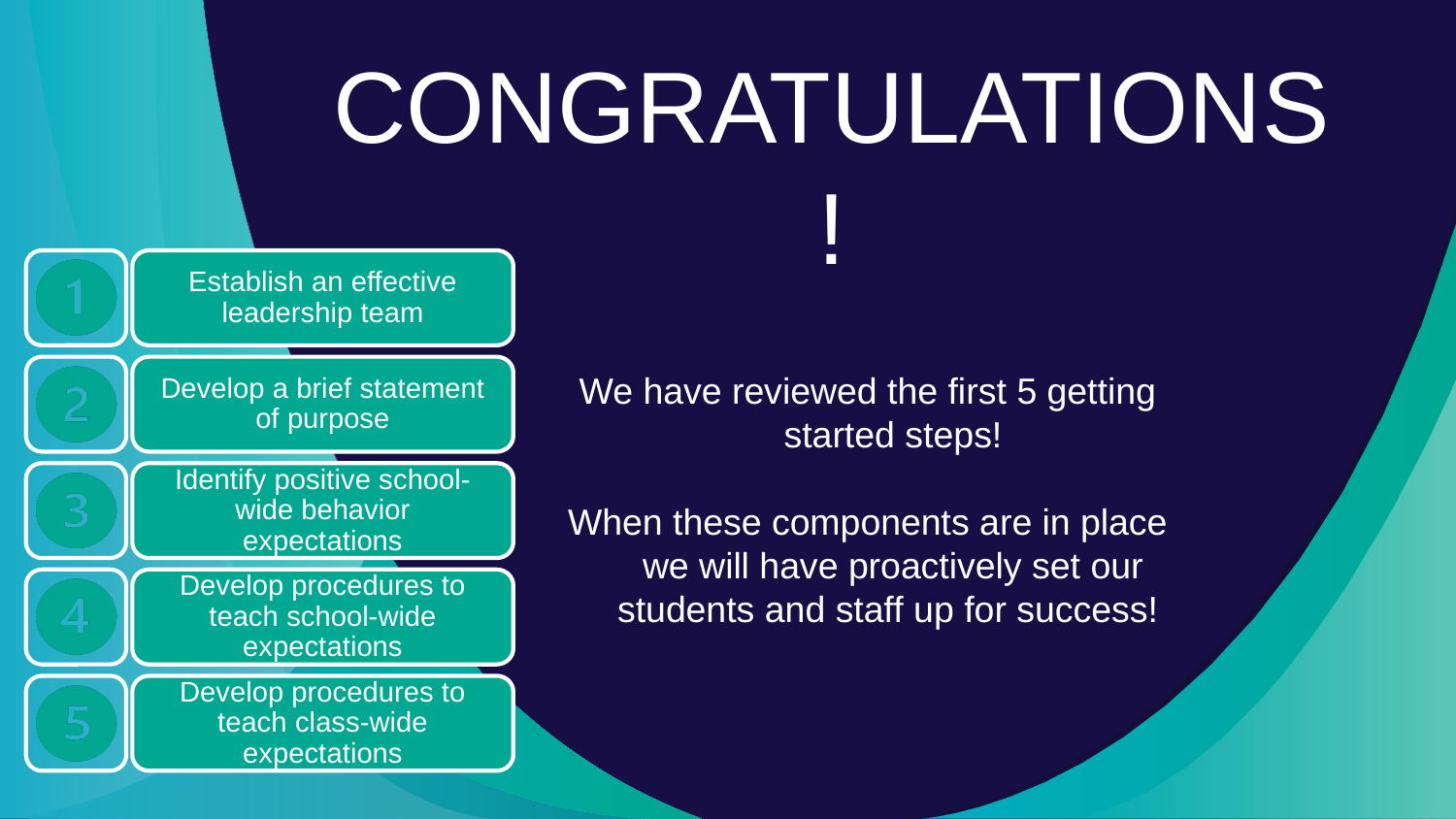

# CONGRATULATIONS!

Establish an effective leadership team

Develop a brief statement of purpose

Identify positive school-wide behavior expectations

Develop procedures to teach school-wide expectations

Develop procedures to teach class-wide expectations
We have reviewed the first 5 getting started steps!

When these components are in place we will have proactively set our students and staff up for success!